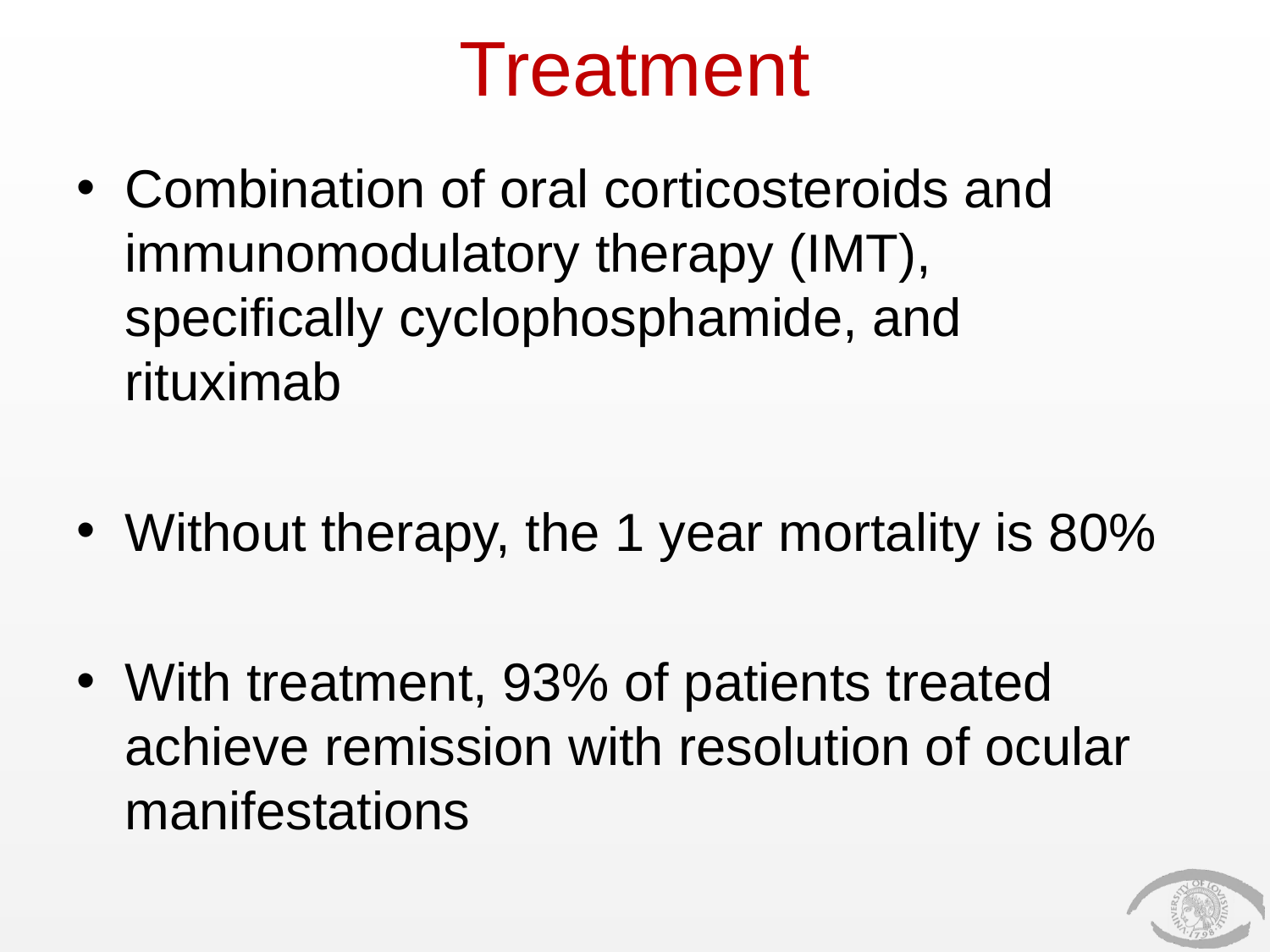

# Treatment
Combination of oral corticosteroids and immunomodulatory therapy (IMT), specifically cyclophosphamide, and rituximab

Without therapy, the 1 year mortality is 80%

With treatment, 93% of patients treated achieve remission with resolution of ocular manifestations